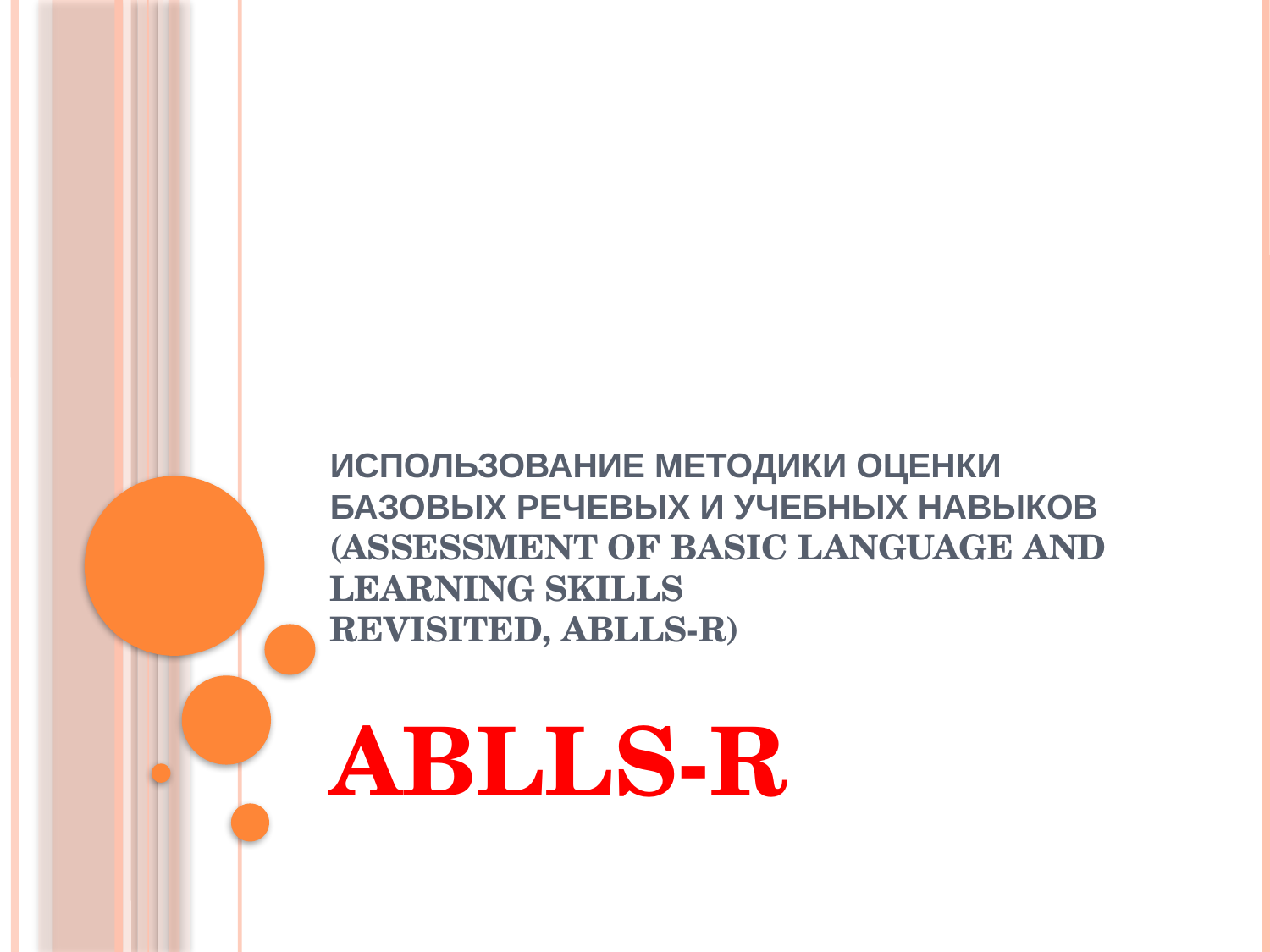

# ИСПОЛЬЗОВАНИЕ МЕТОДИКИ ОЦЕНКИ БАЗОВЫХ РЕЧЕВЫХ И УЧЕБНЫХ НАВЫКОВ (ASSESSMENT OF BASIC LANGUAGE AND LEARNING SKILLS REVISITED, ABLLS-R)
ABLLS-R